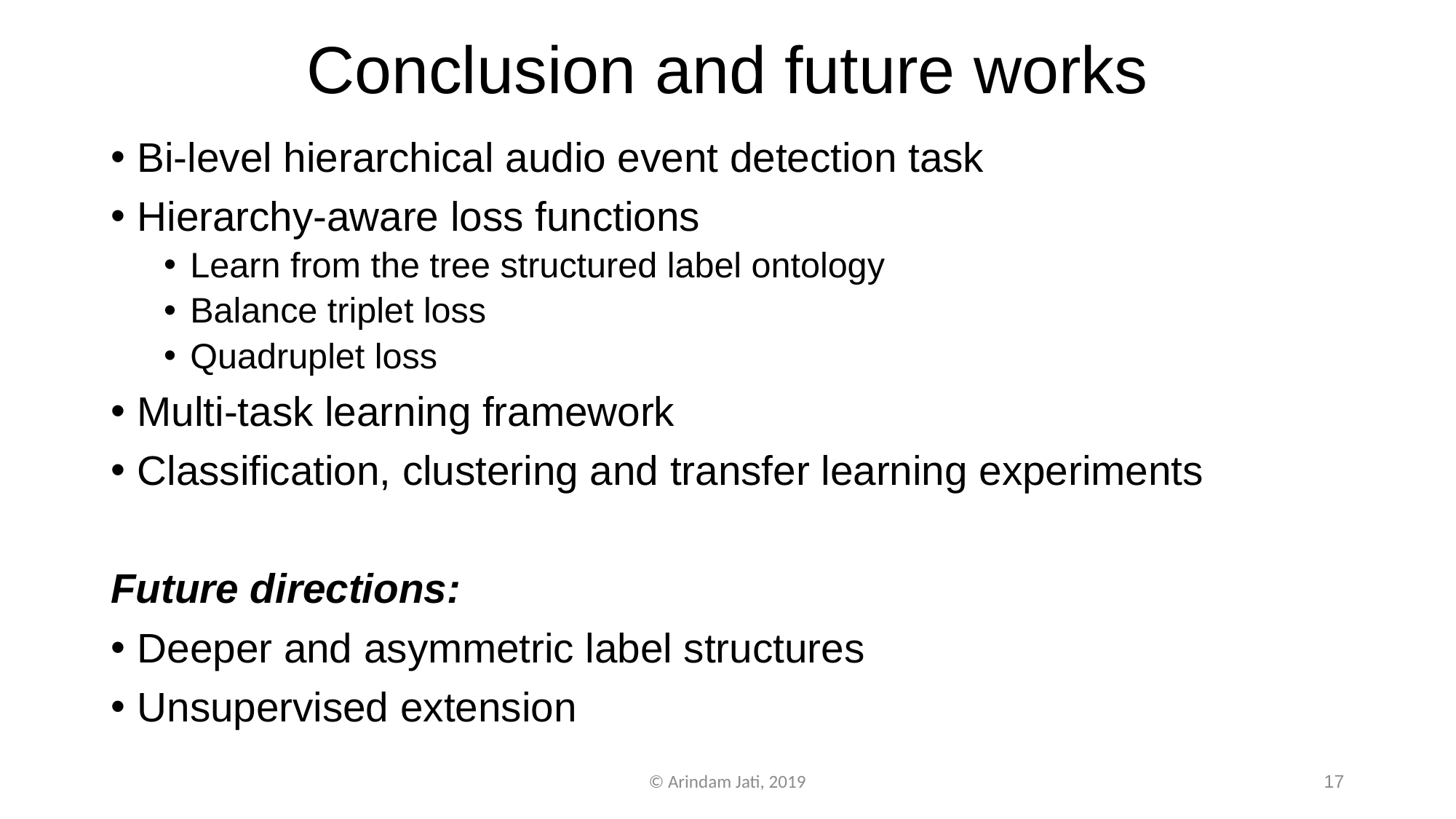

# Conclusion and future works
Bi-level hierarchical audio event detection task
Hierarchy-aware loss functions
Learn from the tree structured label ontology
Balance triplet loss
Quadruplet loss
Multi-task learning framework
Classification, clustering and transfer learning experiments

Future directions:
Deeper and asymmetric label structures
Unsupervised extension

© Arindam Jati, 2019
17